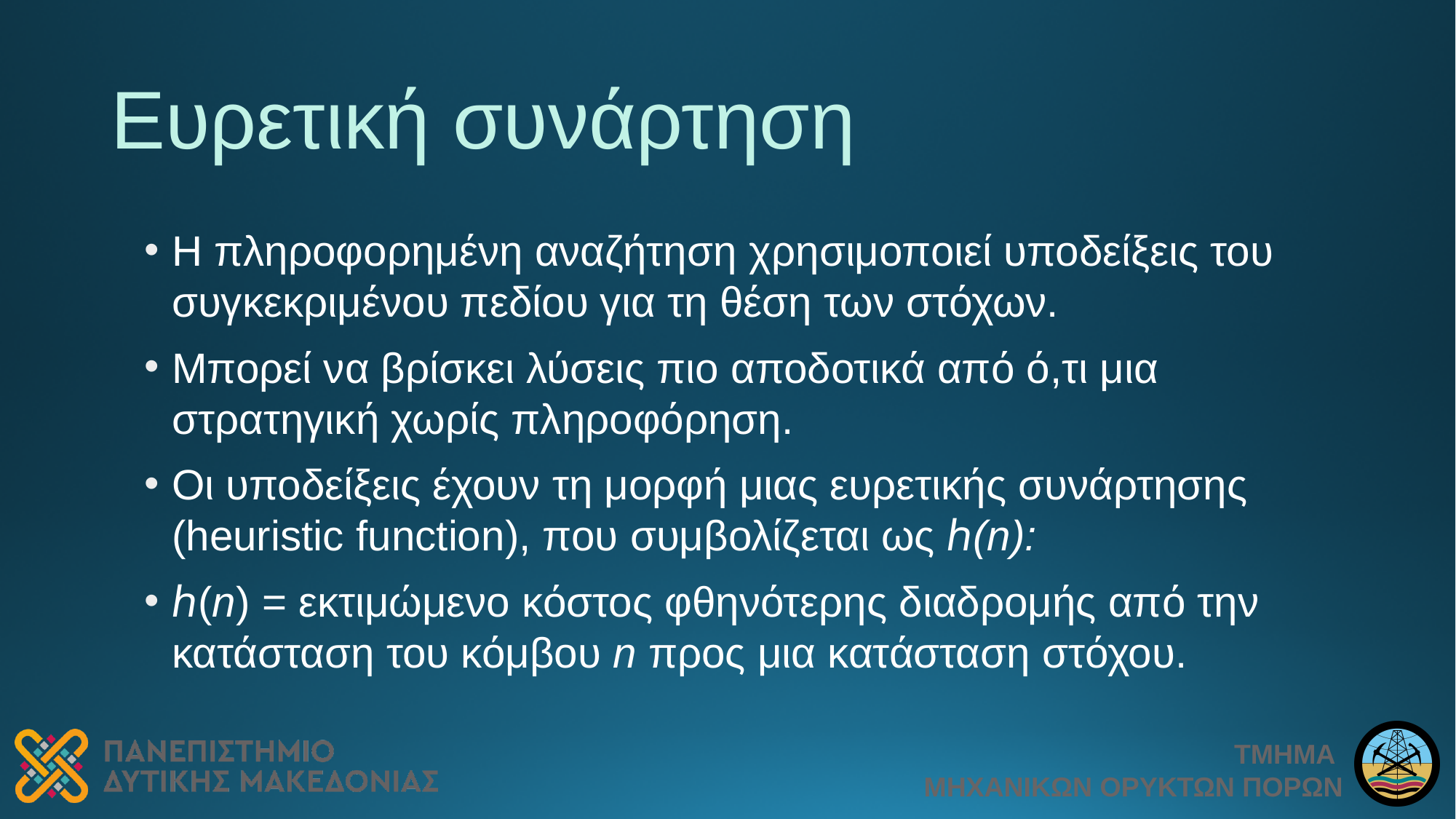

# Ευρετική συνάρτηση
Η πληροφορημένη αναζήτηση χρησιμοποιεί υποδείξεις του συγκεκριμένου πεδίου για τη θέση των στόχων.
Μπορεί να βρίσκει λύσεις πιο αποδοτικά από ό,τι μια στρατηγική χωρίς πληροφόρηση.
Οι υποδείξεις έχουν τη μορφή μιας ευρετικής συνάρτησης (heuristic function), που συμβολίζεται ως ℎ(n):
ℎ(n) = εκτιμώμενο κόστος φθηνότερης διαδρομής από την κατάσταση του κόμβου n προς μια κατάσταση στόχου.